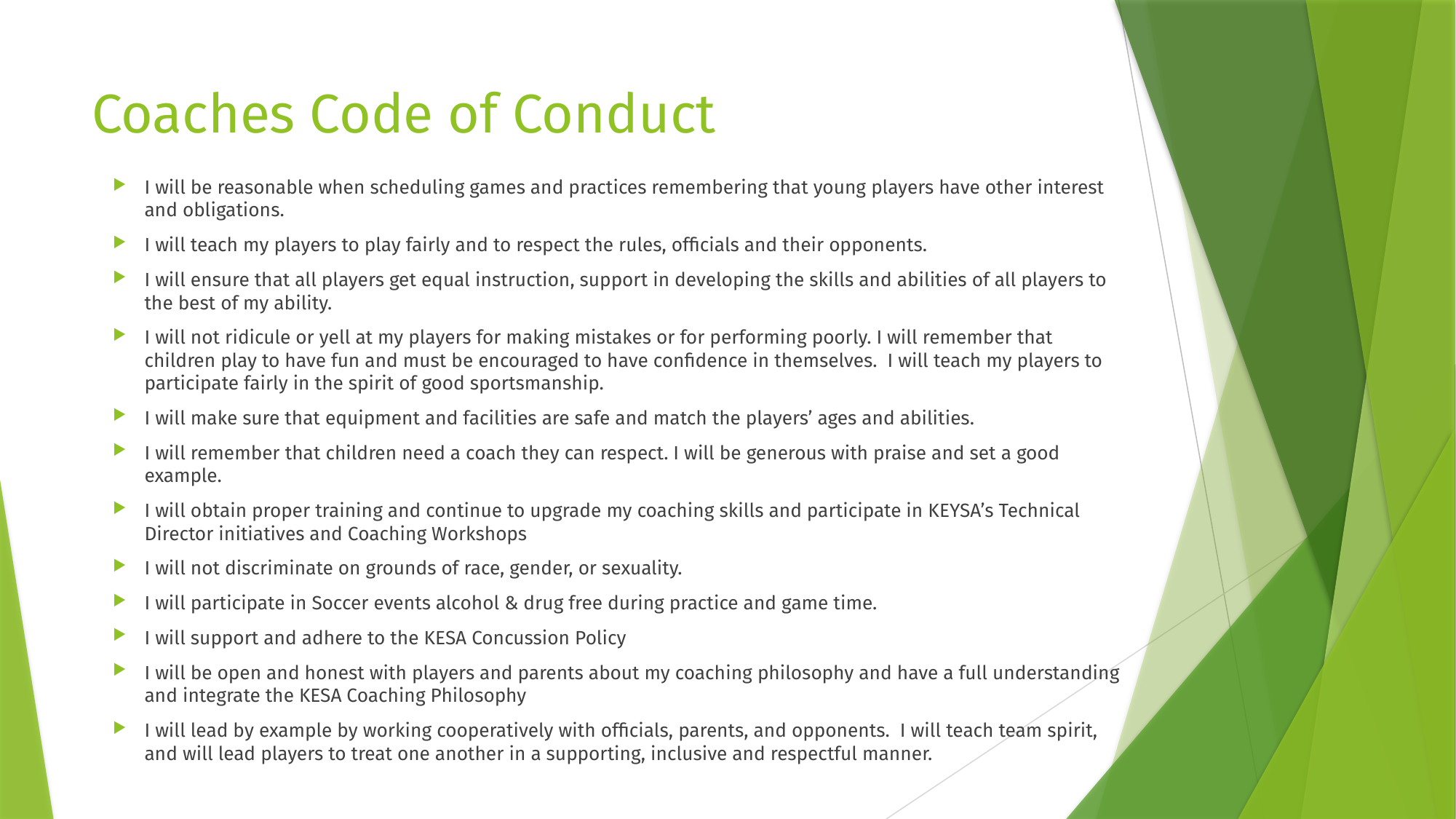

# Coaches Code of Conduct
I will be reasonable when scheduling games and practices remembering that young players have other interest and obligations.
I will teach my players to play fairly and to respect the rules, officials and their opponents.
I will ensure that all players get equal instruction, support in developing the skills and abilities of all players to the best of my ability.
I will not ridicule or yell at my players for making mistakes or for performing poorly. I will remember that children play to have fun and must be encouraged to have confidence in themselves.  I will teach my players to participate fairly in the spirit of good sportsmanship.
I will make sure that equipment and facilities are safe and match the players’ ages and abilities.
I will remember that children need a coach they can respect. I will be generous with praise and set a good example.
I will obtain proper training and continue to upgrade my coaching skills and participate in KEYSA’s Technical Director initiatives and Coaching Workshops
I will not discriminate on grounds of race, gender, or sexuality.
I will participate in Soccer events alcohol & drug free during practice and game time.
I will support and adhere to the KESA Concussion Policy
I will be open and honest with players and parents about my coaching philosophy and have a full understanding and integrate the KESA Coaching Philosophy
I will lead by example by working cooperatively with officials, parents, and opponents.  I will teach team spirit, and will lead players to treat one another in a supporting, inclusive and respectful manner.